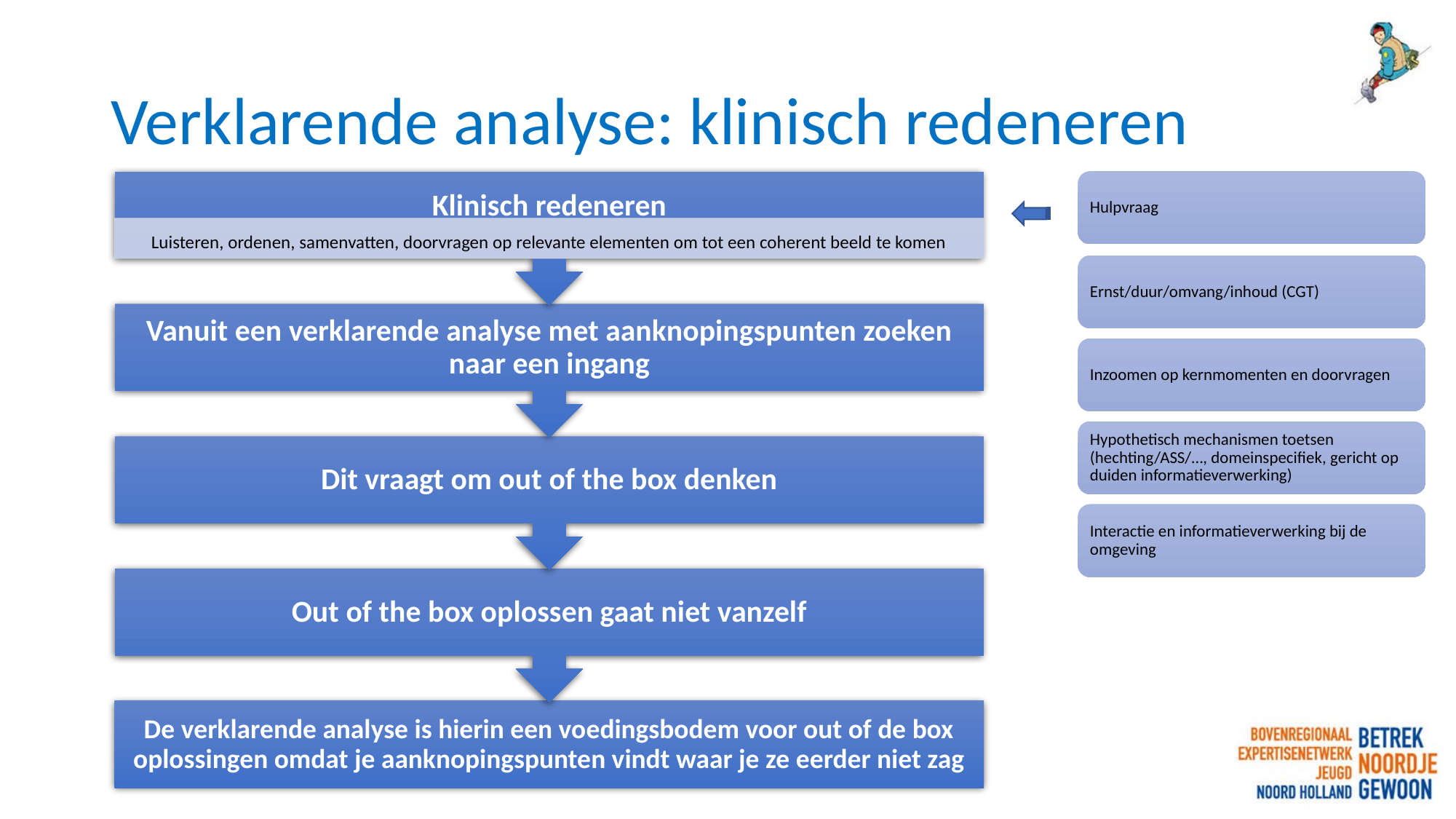

# Verklarende analyse: klinisch redeneren
De verklarende analyse is hierin een voedingsbodem voor out of de box oplossingen omdat je aanknopingspunten vindt waar je ze eerder niet zag
Out of the box oplossen gaat niet vanzelf
Dit vraagt om out of the box denken
Vanuit een verklarende analyse met aanknopingspunten zoeken naar een ingang
Klinisch redeneren

Luisteren, ordenen, samenvatten, doorvragen op relevante elementen om tot een coherent beeld te komen
Hulpvraag
Ernst/duur/omvang/inhoud (CGT)
Inzoomen op kernmomenten en doorvragen
Hypothetisch mechanismen toetsen (hechting/ASS/…, domeinspecifiek, gericht op duiden informatieverwerking)
Interactie en informatieverwerking bij de omgeving